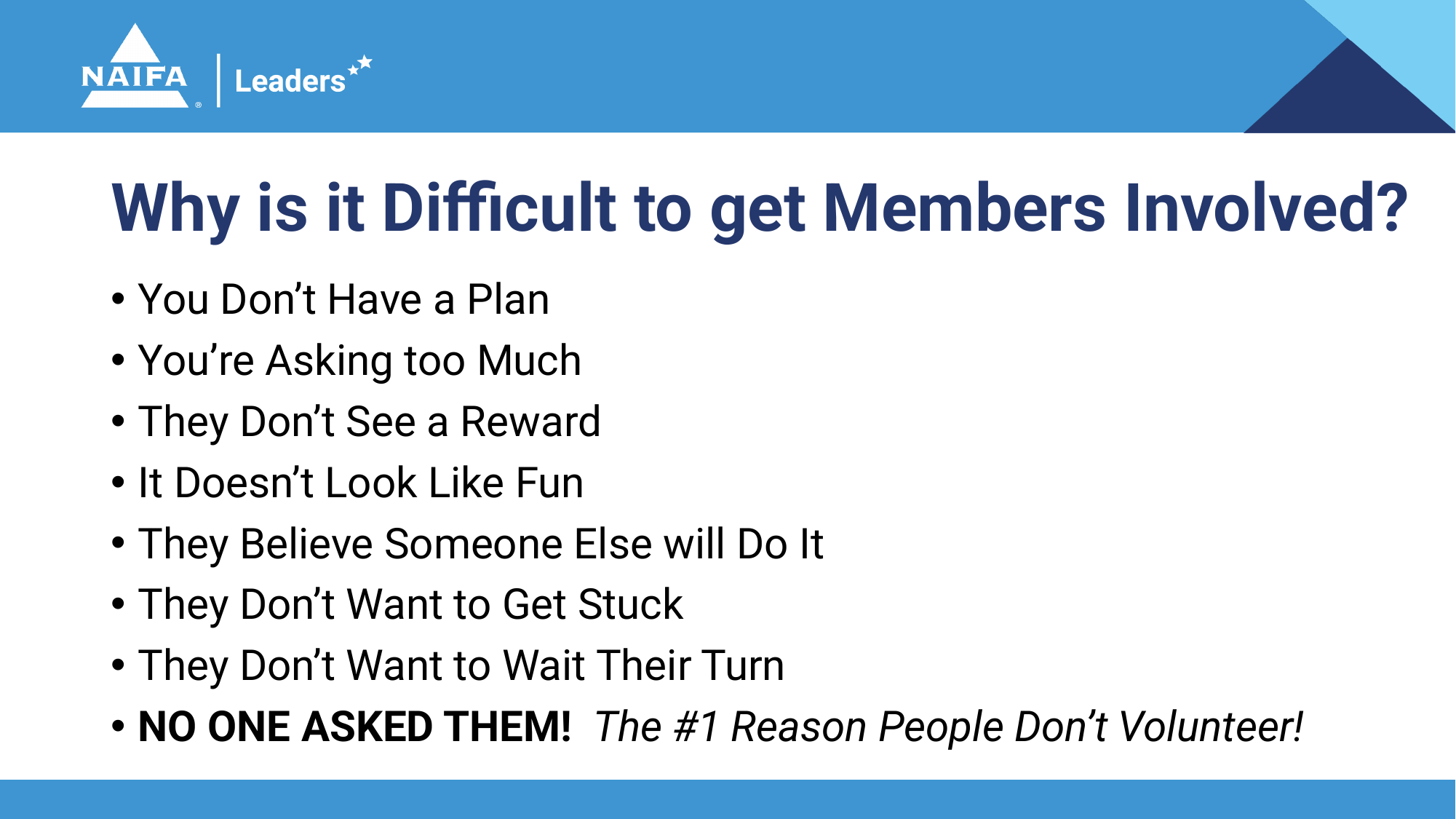

# Why is it Difficult to get Members Involved?
You Don’t Have a Plan
You’re Asking too Much
They Don’t See a Reward
It Doesn’t Look Like Fun
They Believe Someone Else will Do It
They Don’t Want to Get Stuck
They Don’t Want to Wait Their Turn
NO ONE ASKED THEM!  The #1 Reason People Don’t Volunteer!